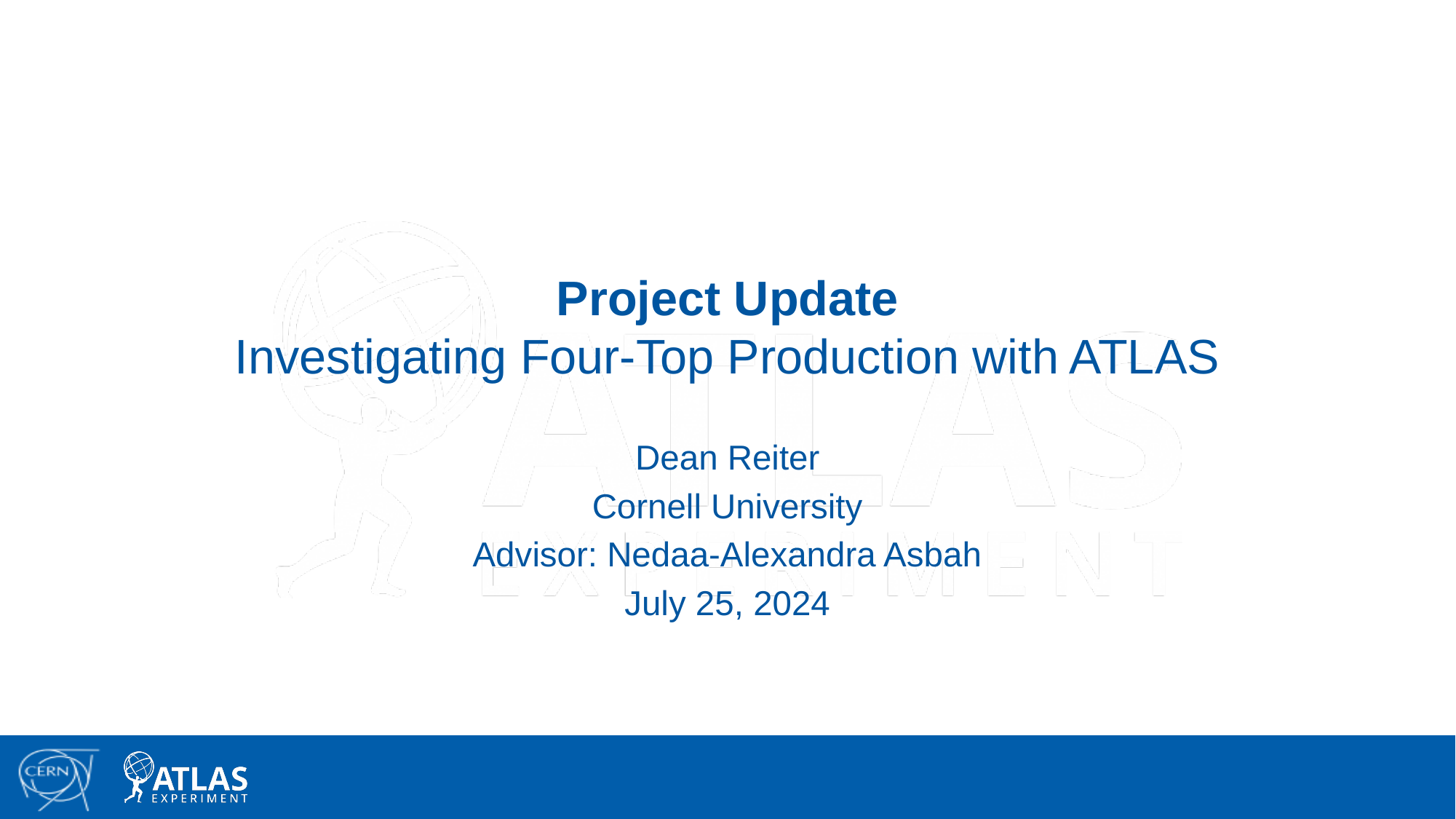

# Project Update Investigating Four-Top Production with ATLAS
Dean Reiter
Cornell University
Advisor: Nedaa-Alexandra Asbah
July 25, 2024